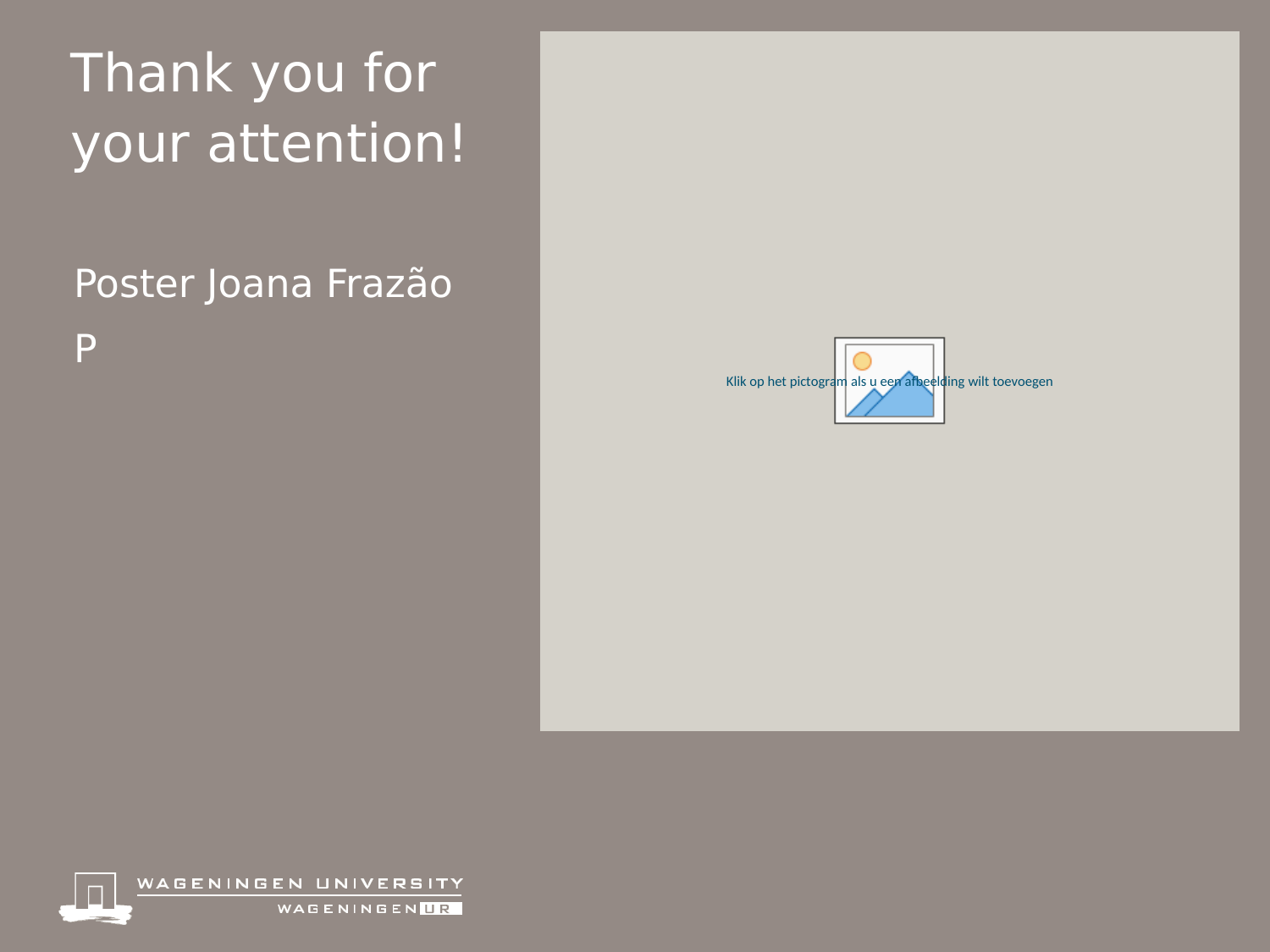

# Thank you for your attention!
Poster Joana Frazão
P